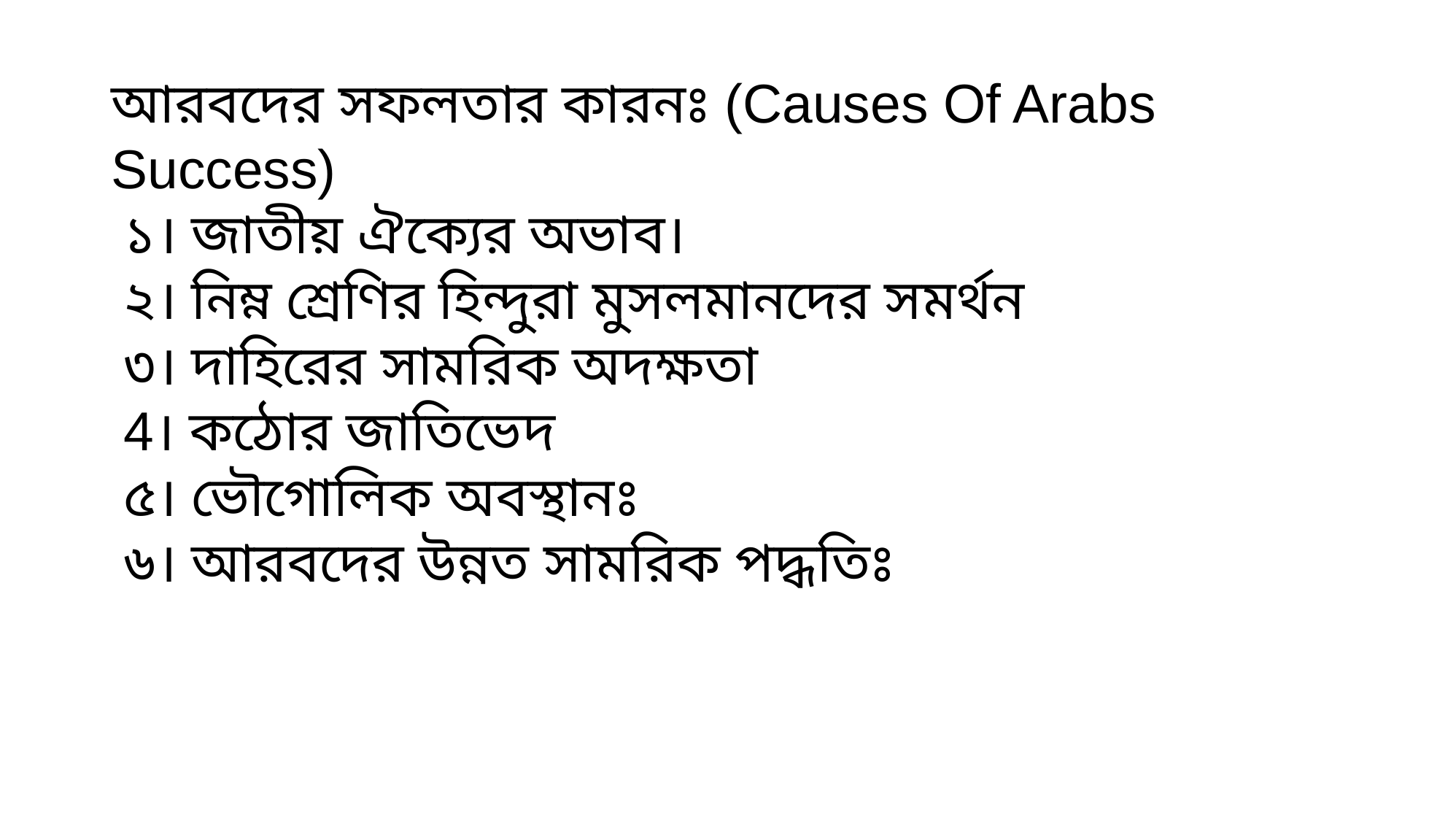

আরবদের সফলতার কারনঃ (Causes Of Arabs Success)
১। জাতীয় ঐক্যের অভাব।
২। নিম্ন শ্রেণির হিন্দুরা মুসলমানদের সমর্থন
৩। দাহিরের সামরিক অদক্ষতা
4। কঠোর জাতিভেদ
৫। ভৌগোলিক অবস্থানঃ
৬। আরবদের উন্নত সামরিক পদ্ধতিঃ